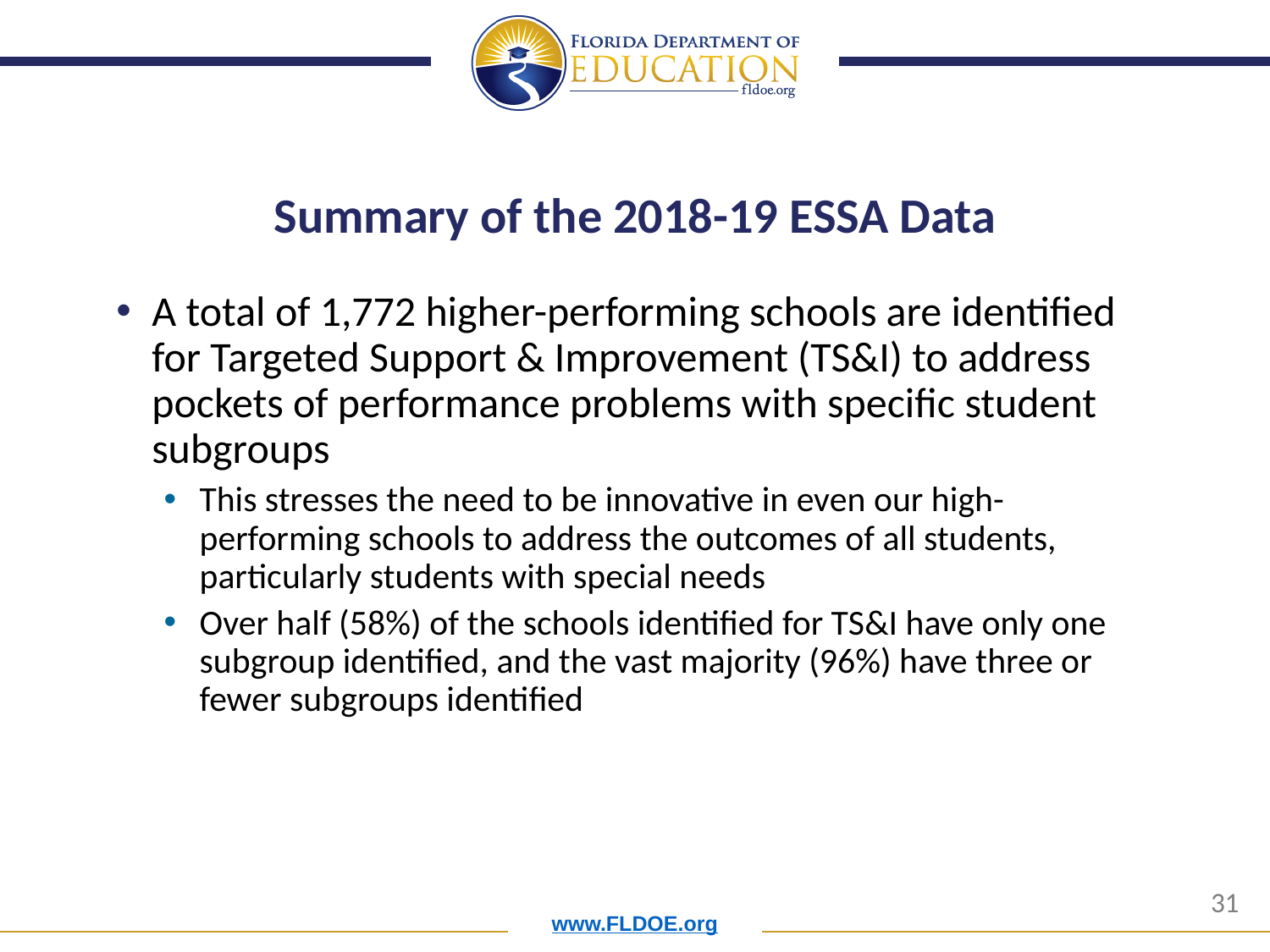

# Summary of the 2018-19 ESSA Data
A total of 1,772 higher-performing schools are identified for Targeted Support & Improvement (TS&I) to address pockets of performance problems with specific student subgroups
This stresses the need to be innovative in even our high-performing schools to address the outcomes of all students, particularly students with special needs
Over half (58%) of the schools identified for TS&I have only one subgroup identified, and the vast majority (96%) have three or fewer subgroups identified